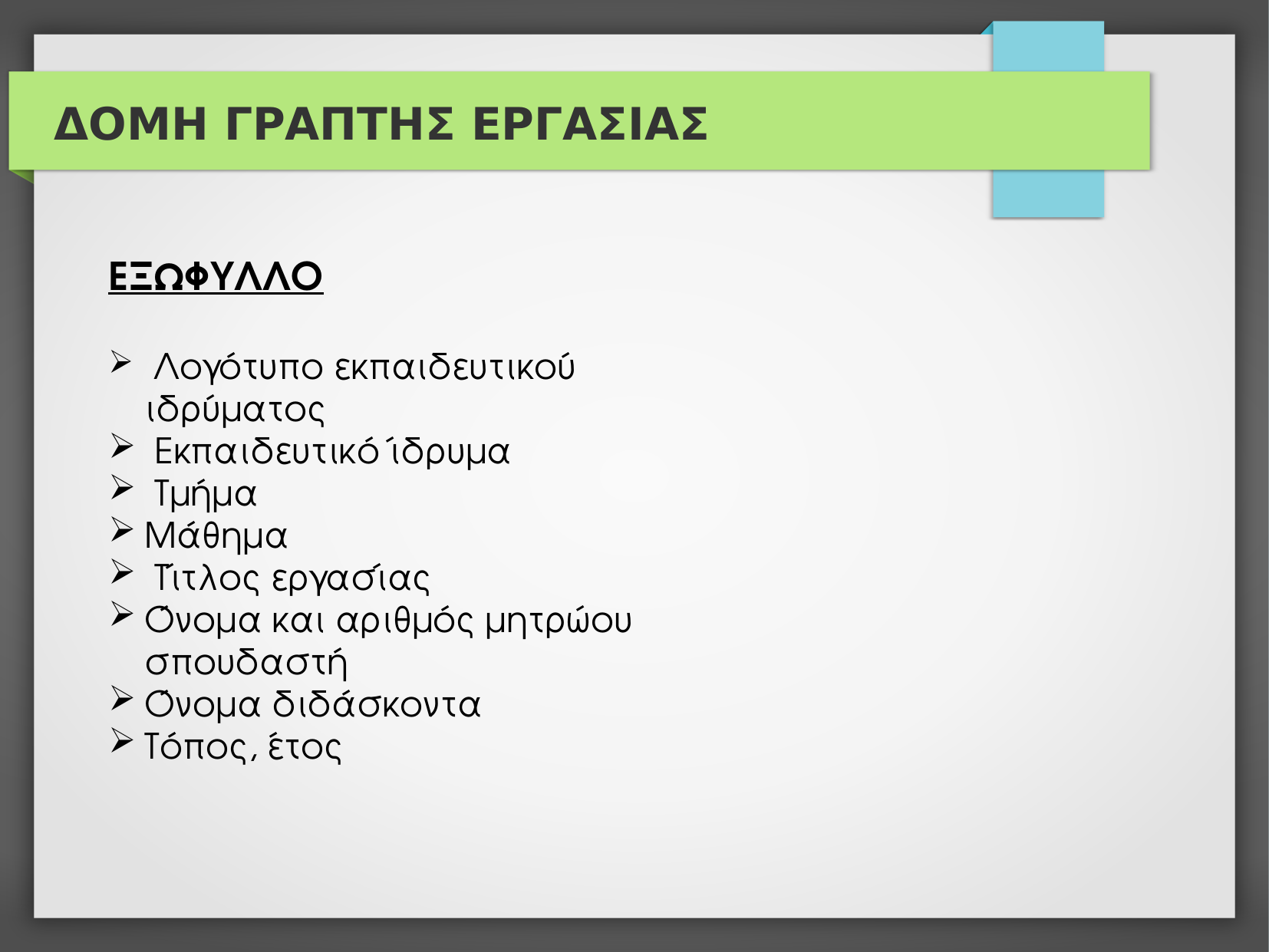

# ΔΟΜΗ ΓΡΑΠΤΗΣ ΕΡΓΑΣΙΑΣ
ΕΞΩΦΥΛΛΟ

 Λογότυπο εκπαιδευτικού ιδρύματος
 Εκπαιδευτικό ίδρυμα
 Τμήμα
Μάθημα
 Τίτλος εργασίας
Όνομα και αριθμός μητρώου σπουδαστή
Όνομα διδάσκοντα
Τόπος, έτος